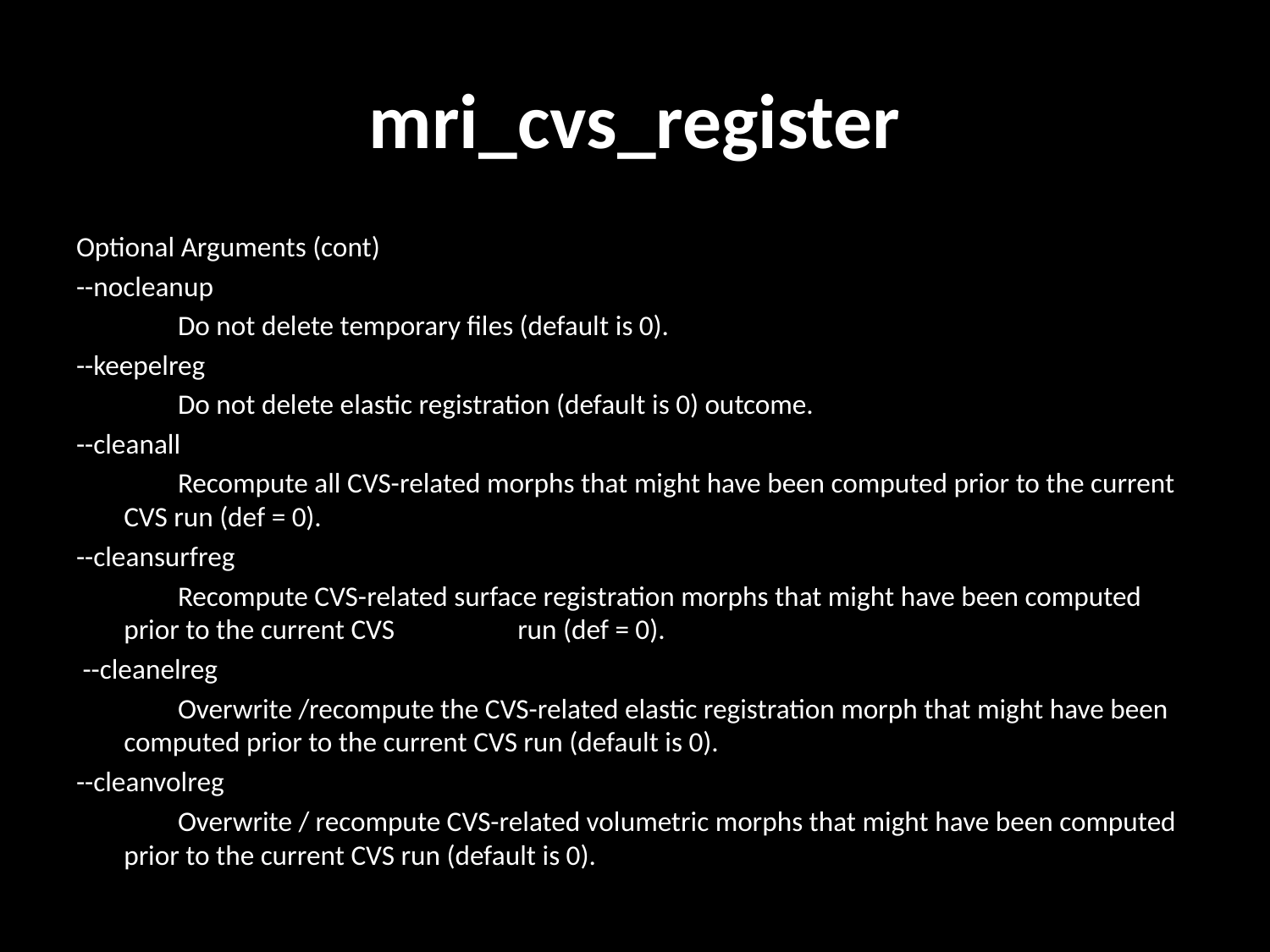

# mri_cvs_register
Optional Arguments (cont)
--nocleanup
                Do not delete temporary files (default is 0).
--keepelreg
                Do not delete elastic registration (default is 0) outcome.
--cleanall
                Recompute all CVS-related morphs that might have been computed prior to the current CVS run (def = 0).
--cleansurfreg
                Recompute CVS-related surface registration morphs that might have been computed prior to the current CVS 	  run (def = 0).
 --cleanelreg
                Overwrite /recompute the CVS-related elastic registration morph that might have been computed prior to the current CVS run (default is 0).
--cleanvolreg
                Overwrite / recompute CVS-related volumetric morphs that might have been computed prior to the current CVS run (default is 0).